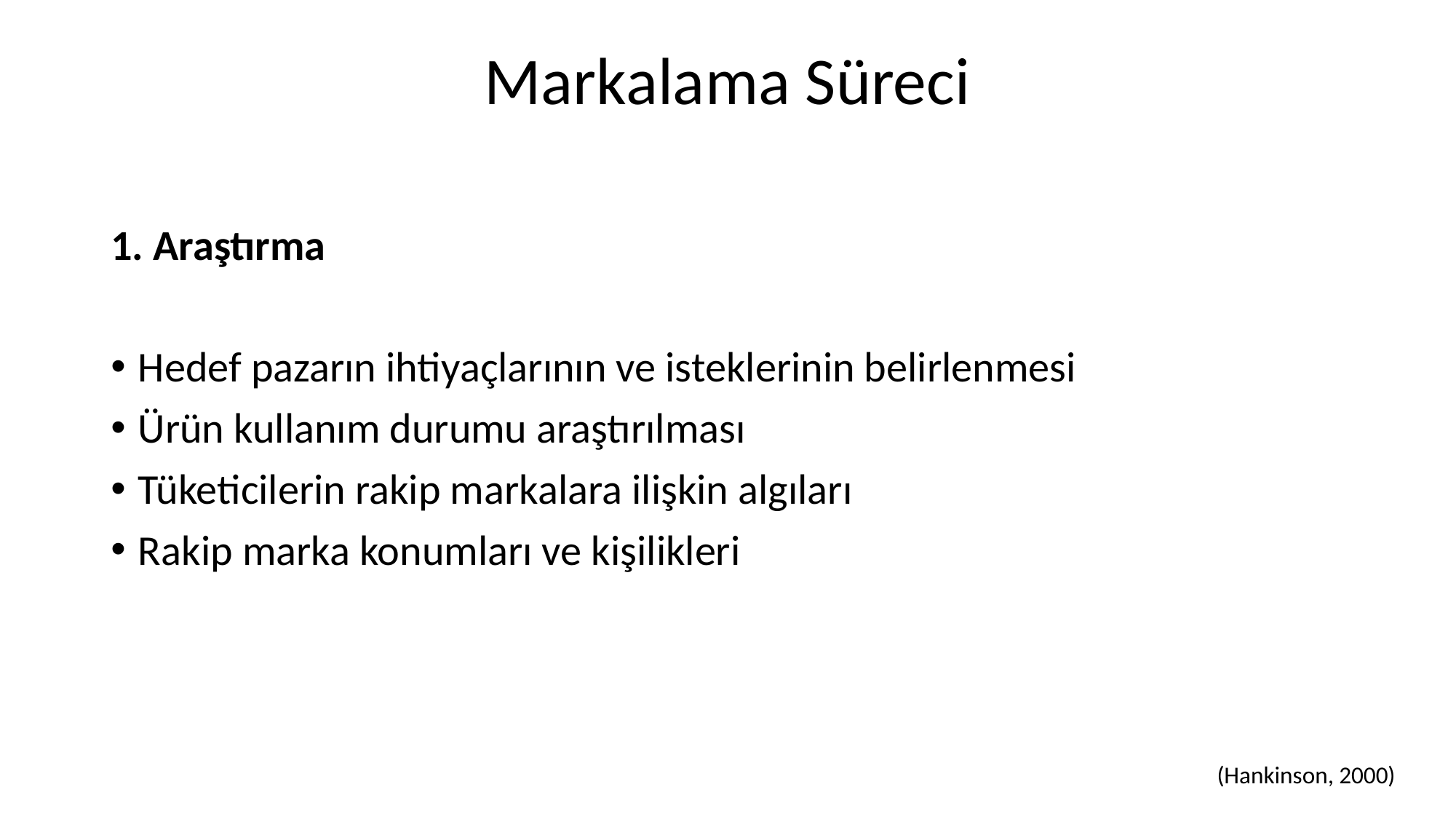

# Markalama Süreci
1. Araştırma

Hedef pazarın ihtiyaçlarının ve isteklerinin belirlenmesi
Ürün kullanım durumu araştırılması
Tüketicilerin rakip markalara ilişkin algıları
Rakip marka konumları ve kişilikleri

(Hankinson, 2000)